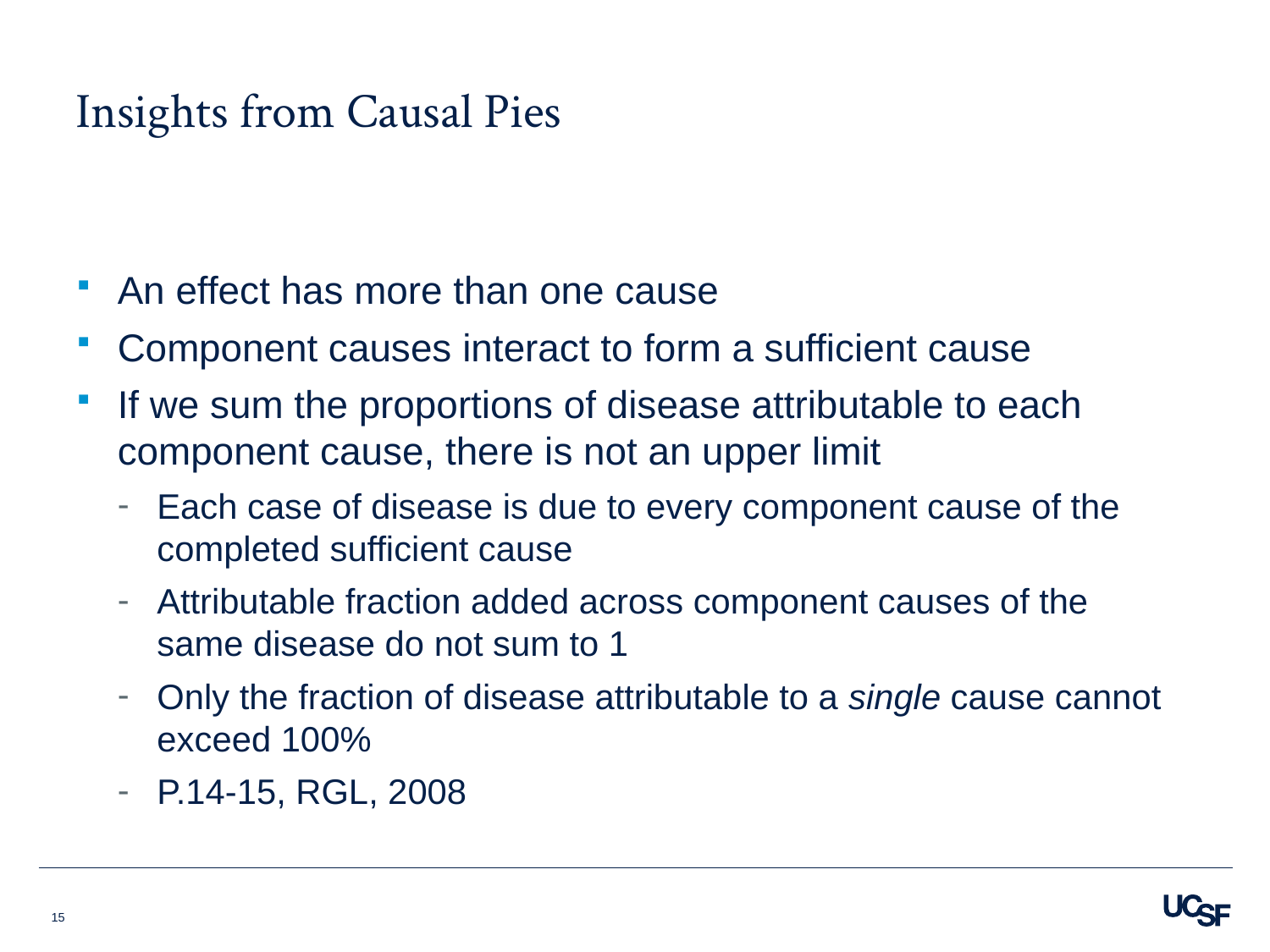

# Insights from Causal Pies
An effect has more than one cause
Component causes interact to form a sufficient cause
If we sum the proportions of disease attributable to each component cause, there is not an upper limit
Each case of disease is due to every component cause of the completed sufficient cause
Attributable fraction added across component causes of the same disease do not sum to 1
Only the fraction of disease attributable to a single cause cannot exceed 100%
P.14-15, RGL, 2008
15